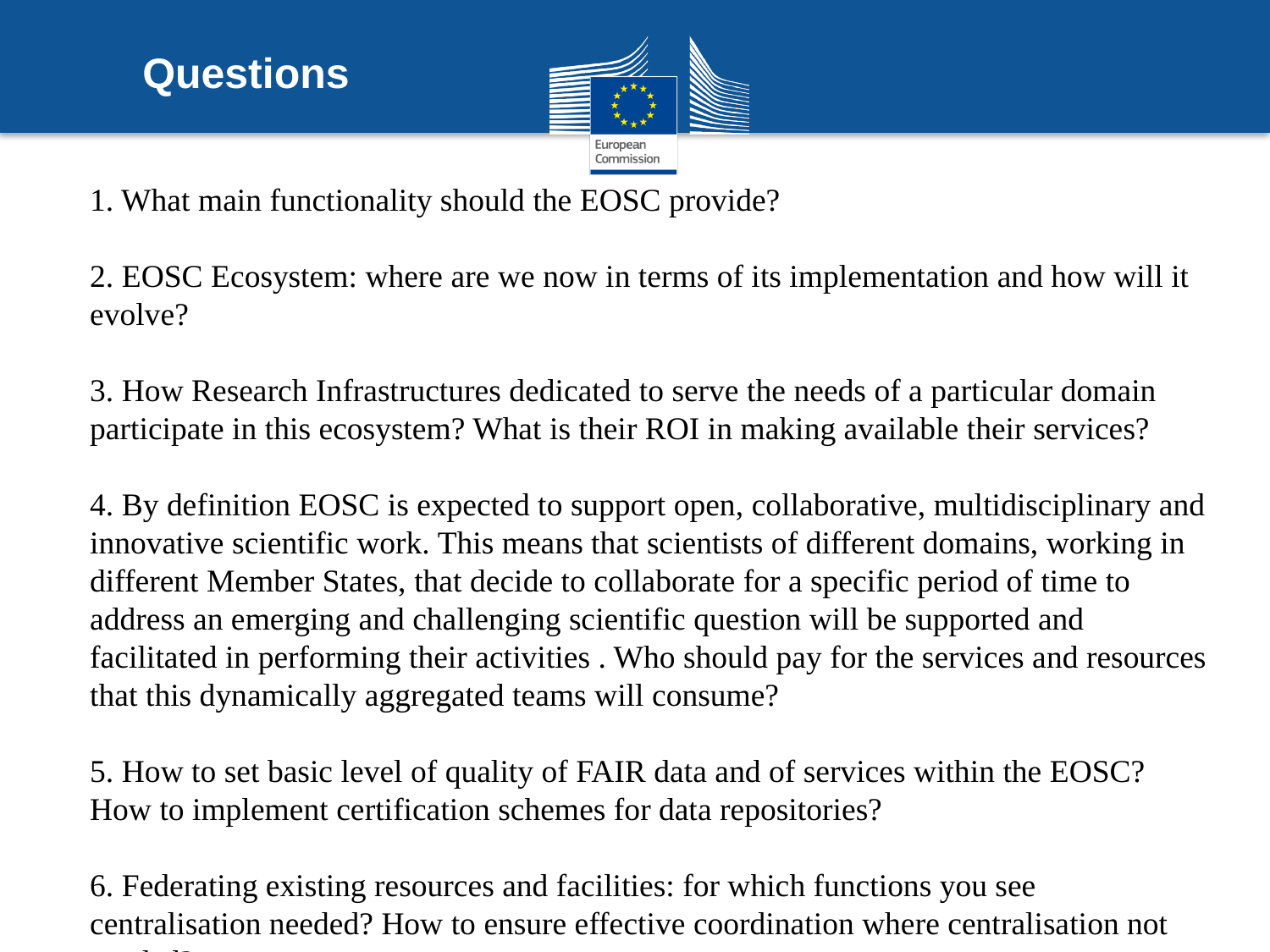

Questions
1. What main functionality should the EOSC provide?

2. EOSC Ecosystem: where are we now in terms of its implementation and how will it evolve?

3. How Research Infrastructures dedicated to serve the needs of a particular domain participate in this ecosystem? What is their ROI in making available their services?

4. By definition EOSC is expected to support open, collaborative, multidisciplinary and innovative scientific work. This means that scientists of different domains, working in different Member States, that decide to collaborate for a specific period of time to address an emerging and challenging scientific question will be supported and facilitated in performing their activities . Who should pay for the services and resources that this dynamically aggregated teams will consume?

5. How to set basic level of quality of FAIR data and of services within the EOSC? How to implement certification schemes for data repositories?

6. Federating existing resources and facilities: for which functions you see centralisation needed? How to ensure effective coordination where centralisation not needed?